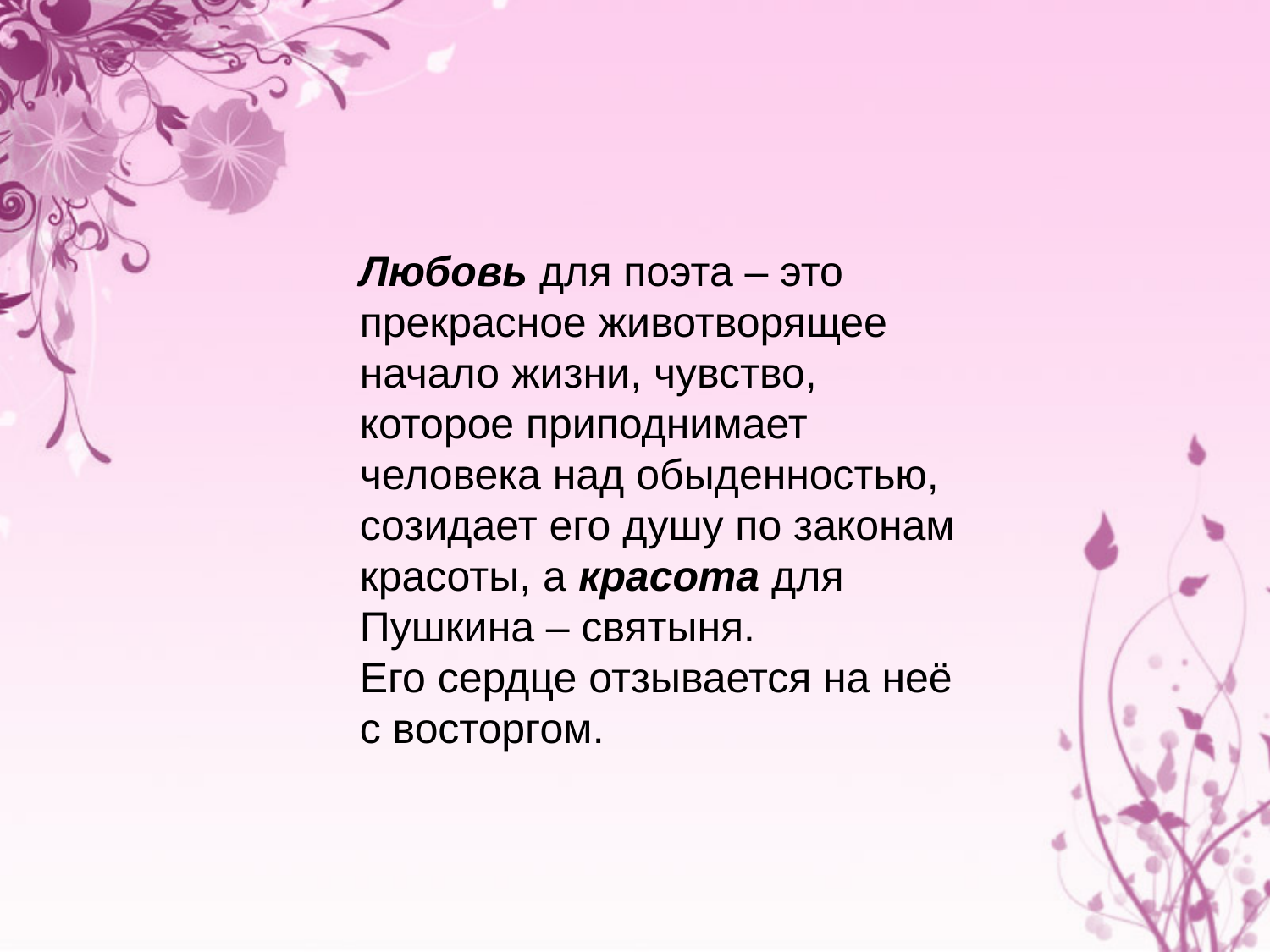

Любовь для поэта – это прекрасное животворящее начало жизни, чувство, которое приподнимает человека над обыденностью, созидает его душу по законам красоты, а красота для Пушкина – святыня.
Его сердце отзывается на неё с восторгом.